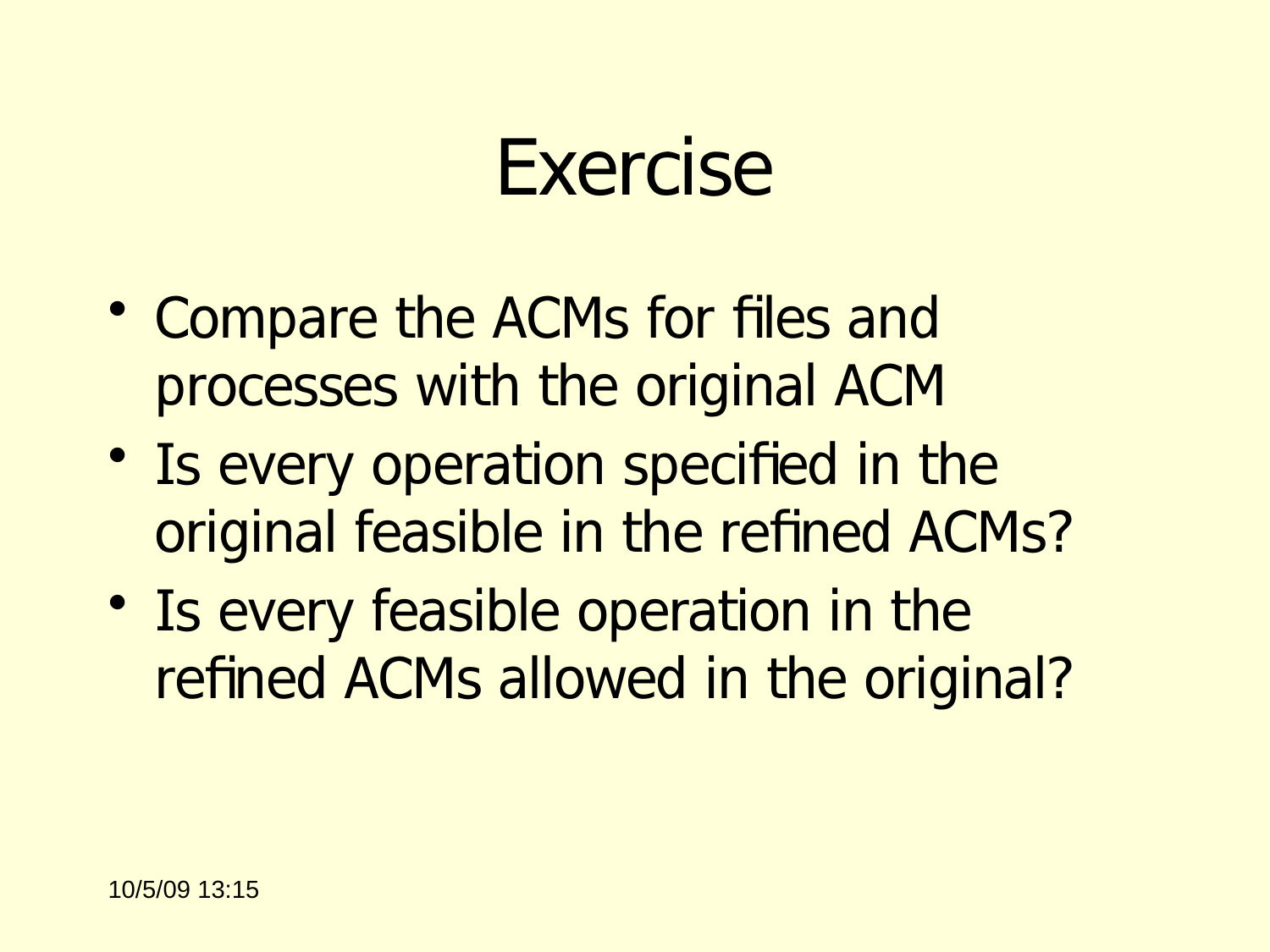

# Exercise
Compare the ACMs for files and processes with the original ACM
Is every operation specified in the original feasible in the refined ACMs?
Is every feasible operation in the refined ACMs allowed in the original?
10/5/09 13:15